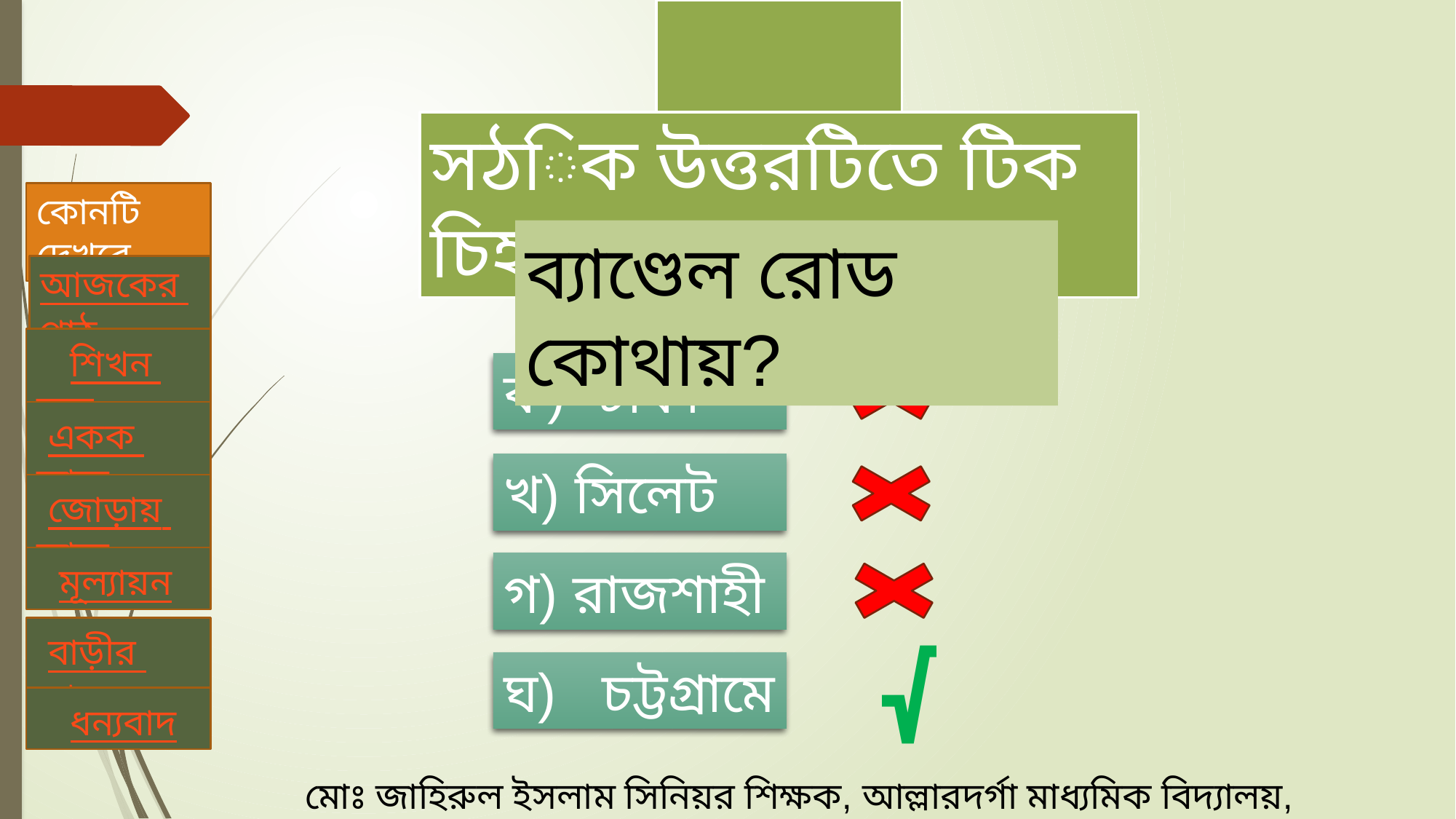

মূল্যায়ন
সঠিক উত্তরটিতে টিক চিহ্ন দাও
ব্যাণ্ডেল রোড কোথায়?
ক)  ঢাকা

খ) সিলেট

গ) রাজশাহী

√
ঘ)   চট্টগ্রামে